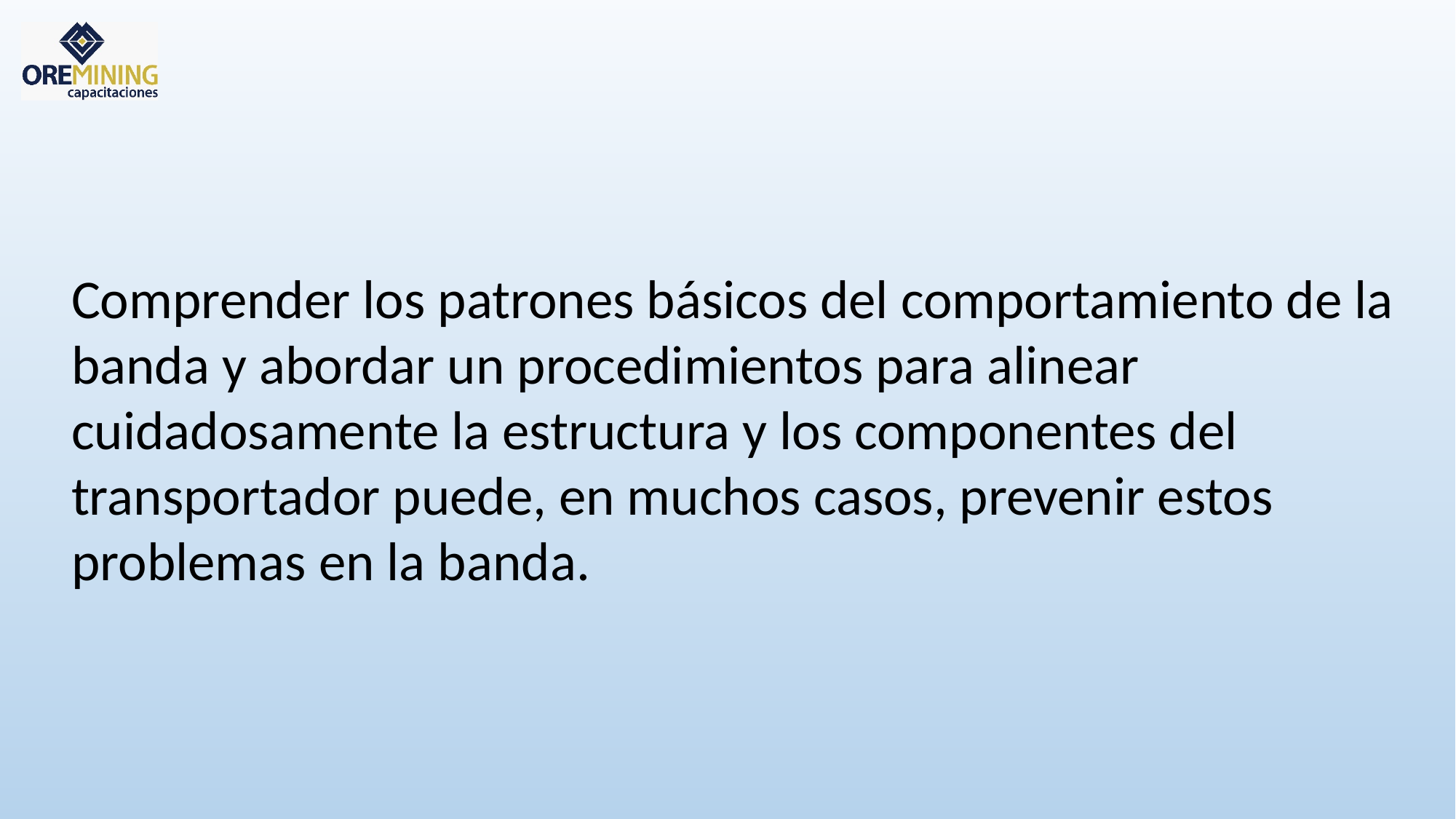

Comprender los patrones básicos del comportamiento de la banda y abordar un procedimientos para alinear cuidadosamente la estructura y los componentes del transportador puede, en muchos casos, prevenir estos problemas en la banda.